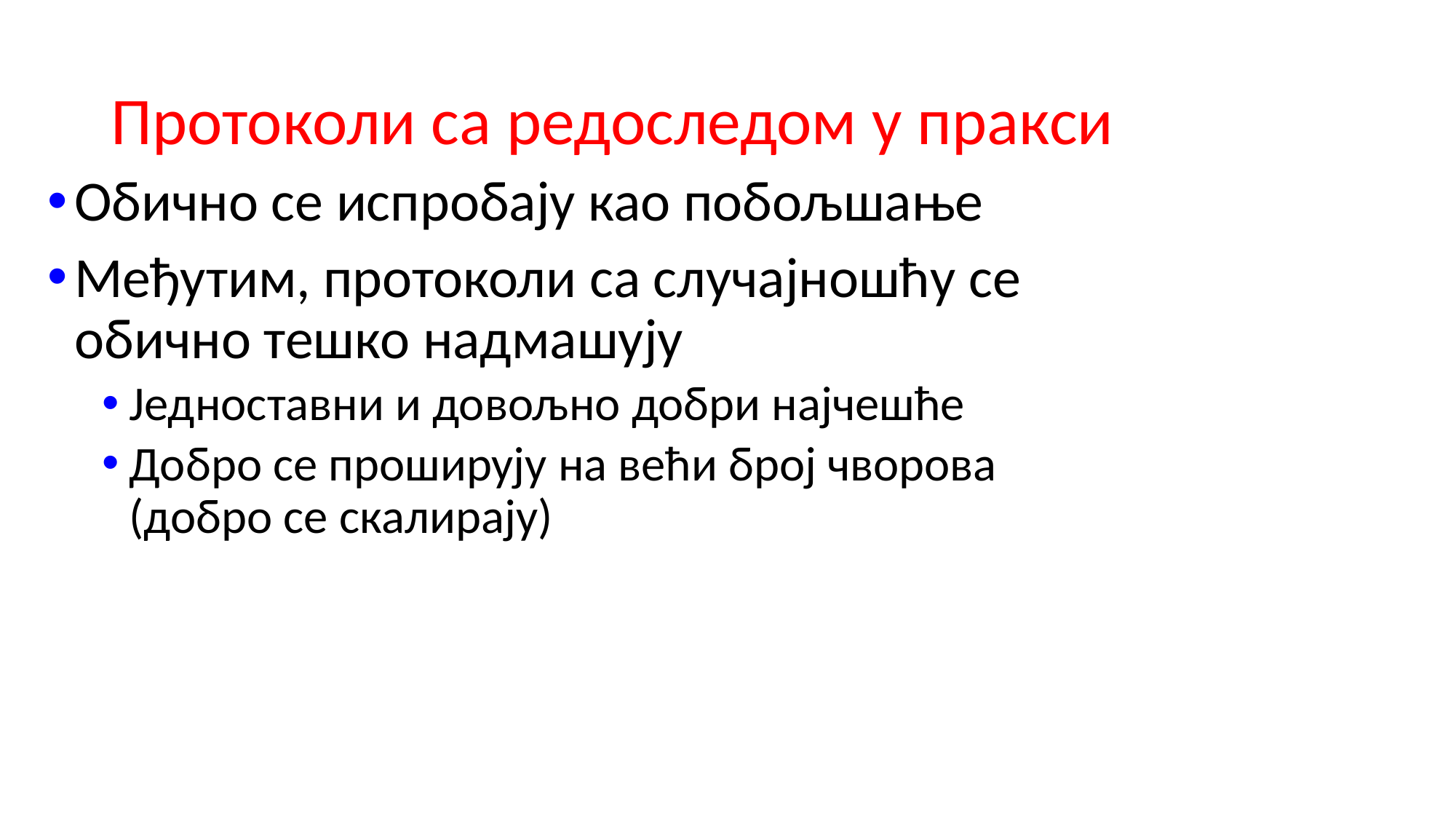

# Протоколи са редоследом у пракси
Обично се испробају као побољшање
Међутим, протоколи са случајношћу се обично тешко надмашују
Једноставни и довољно добри најчешће
Добро се проширују на већи број чворова (добро се скалирају)